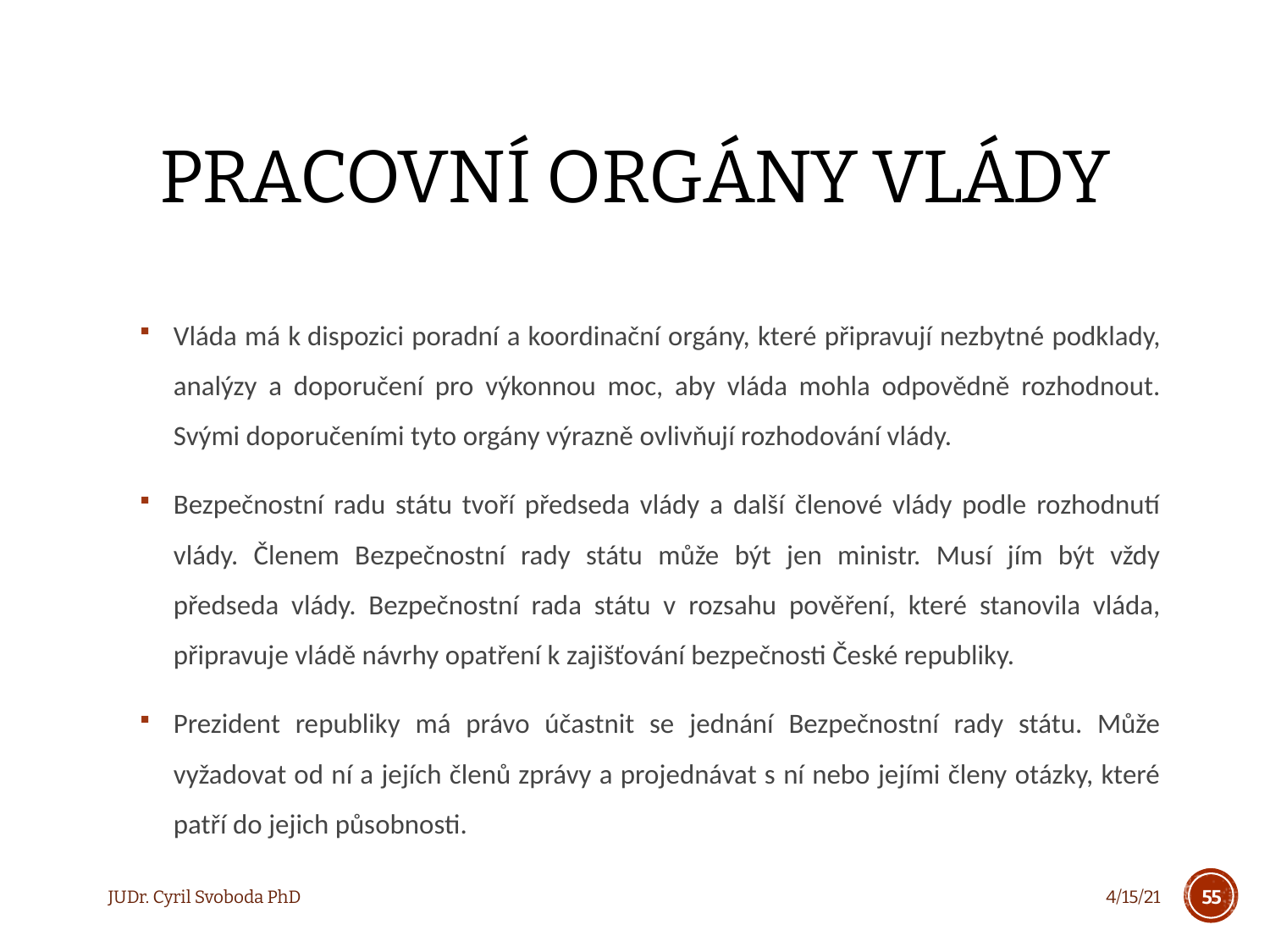

# Pracovní orgány vlády
Vláda má k dispozici poradní a koordinační orgány, které připravují nezbytné podklady, analýzy a doporučení pro výkonnou moc, aby vláda mohla odpovědně rozhodnout. Svými doporučeními tyto orgány výrazně ovlivňují rozhodování vlády.
Bezpečnostní radu státu tvoří předseda vlády a další členové vlády podle rozhodnutí vlády. Členem Bezpečnostní rady státu může být jen ministr. Musí jím být vždy předseda vlády. Bezpečnostní rada státu v rozsahu pověření, které stanovila vláda, připravuje vládě návrhy opatření k zajišťování bezpečnosti České republiky.
Prezident republiky má právo účastnit se jednání Bezpečnostní rady státu. Může vyžadovat od ní a jejích členů zprávy a projednávat s ní nebo jejími členy otázky, které patří do jejich působnosti.

JUDr. Cyril Svoboda PhD
4/15/21
55